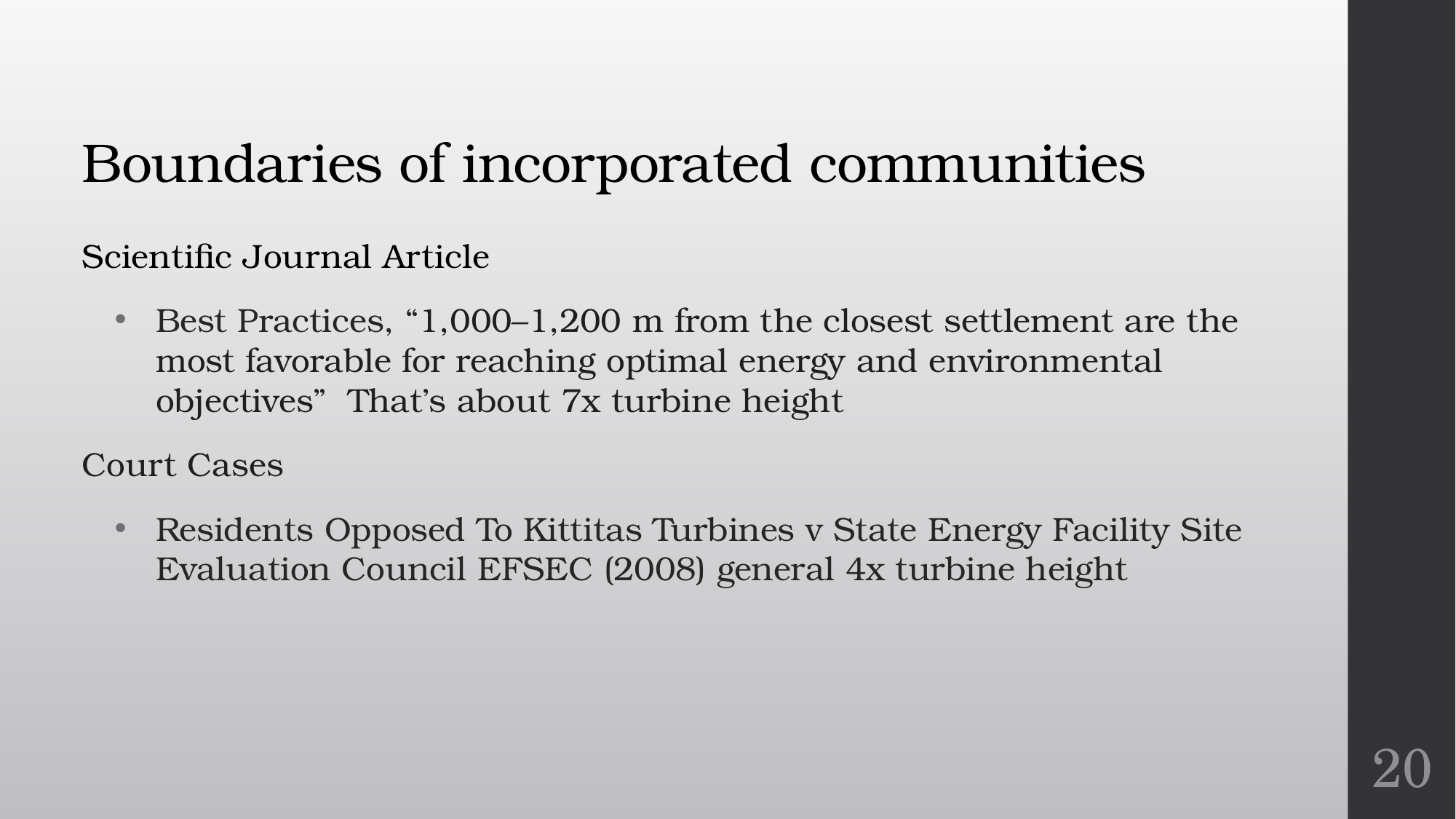

# Boundaries of incorporated communities
Scientific Journal Article
Best Practices, “1,000–1,200 m from the closest settlement are the most favorable for reaching optimal energy and environmental objectives”  That’s about 7x turbine height
Court Cases
Residents Opposed To Kittitas Turbines v State Energy Facility Site Evaluation Council EFSEC (2008) general 4x turbine height
20